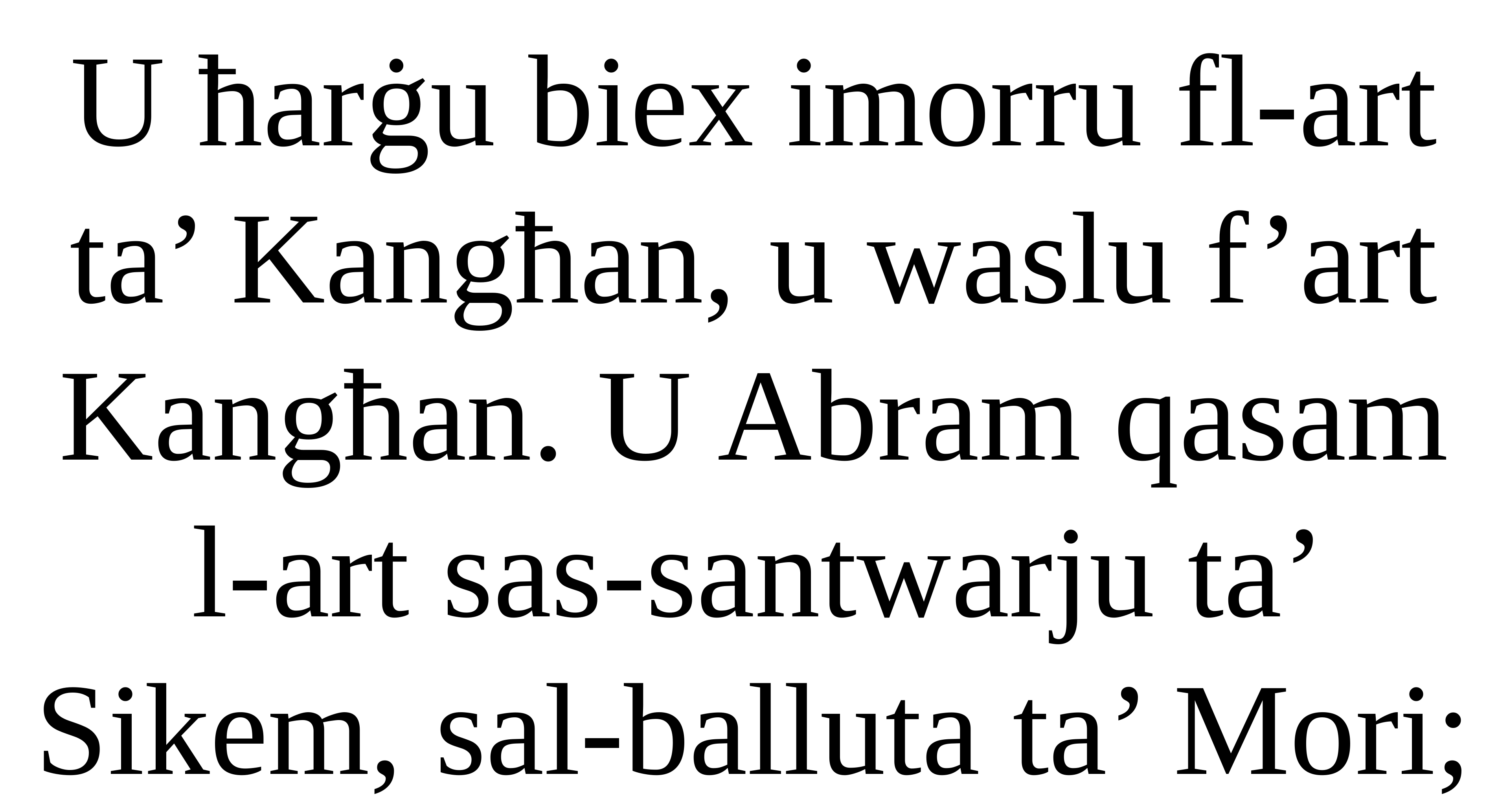

U ħarġu biex imorru fl-art ta’ Kangħan, u waslu f’art Kangħan. U Abram qasam l-art sas-santwarju ta’ Sikem, sal-balluta ta’ Mori;